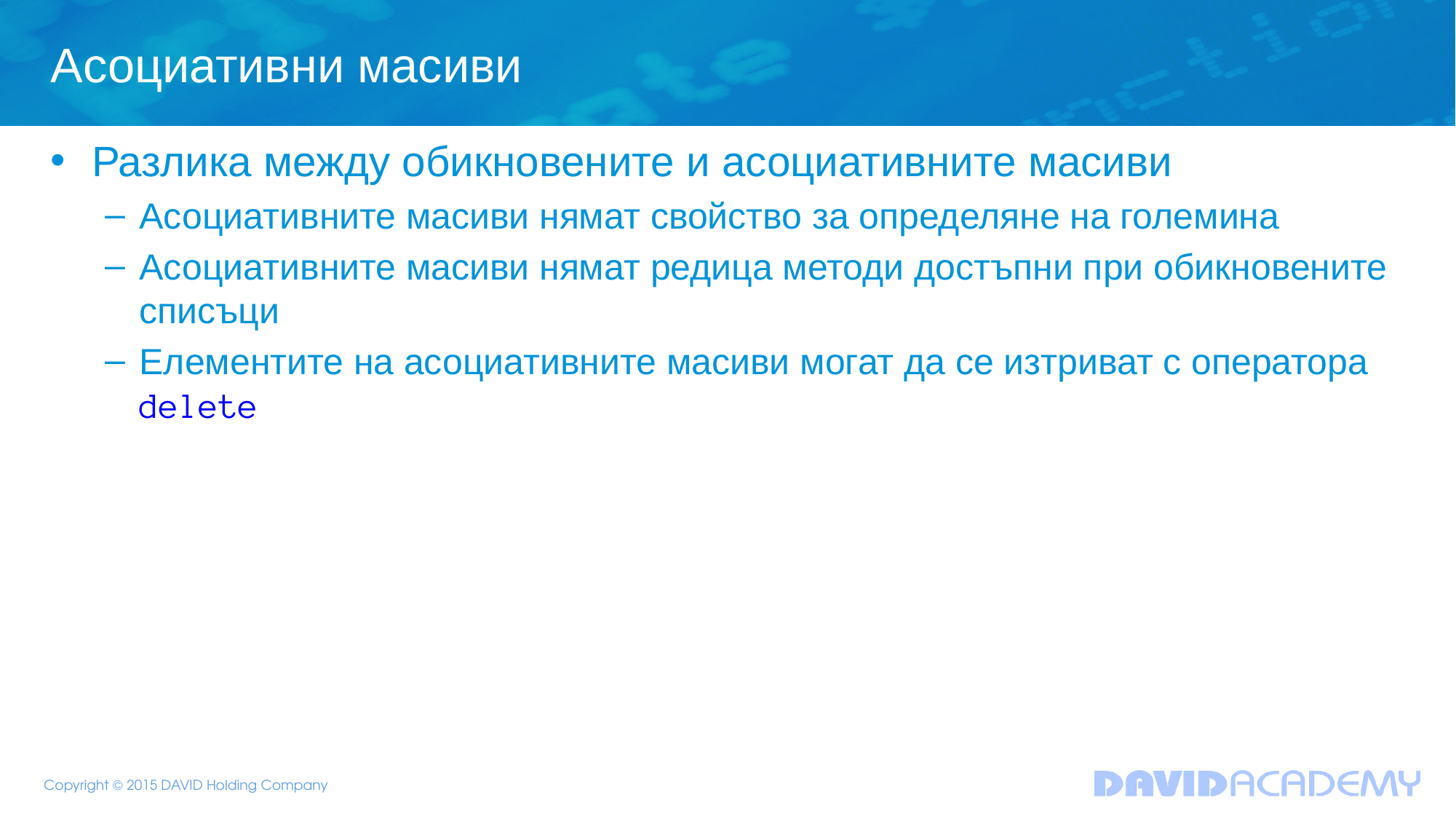

# Асоциативни масиви
Разлика между обикновените и асоциативните масиви
Асоциативните масиви нямат свойство за определяне на големина
Асоциативните масиви нямат редица методи достъпни при обикновените списъци
Елементите на асоциативните масиви могат да се изтриват с оператора delete